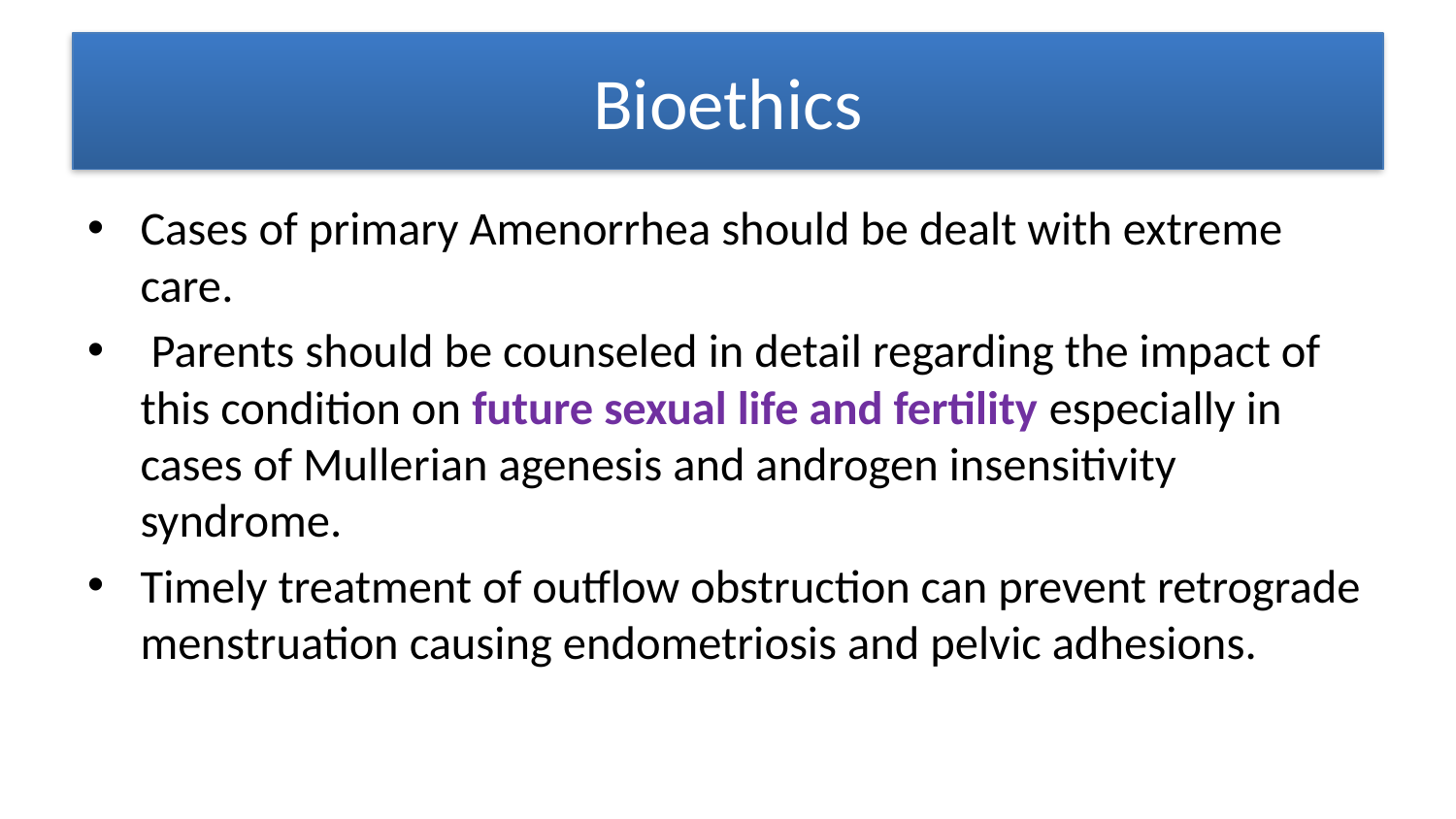

# Bioethics
Cases of primary Amenorrhea should be dealt with extreme care.
 Parents should be counseled in detail regarding the impact of this condition on future sexual life and fertility especially in cases of Mullerian agenesis and androgen insensitivity syndrome.
Timely treatment of outflow obstruction can prevent retrograde menstruation causing endometriosis and pelvic adhesions.